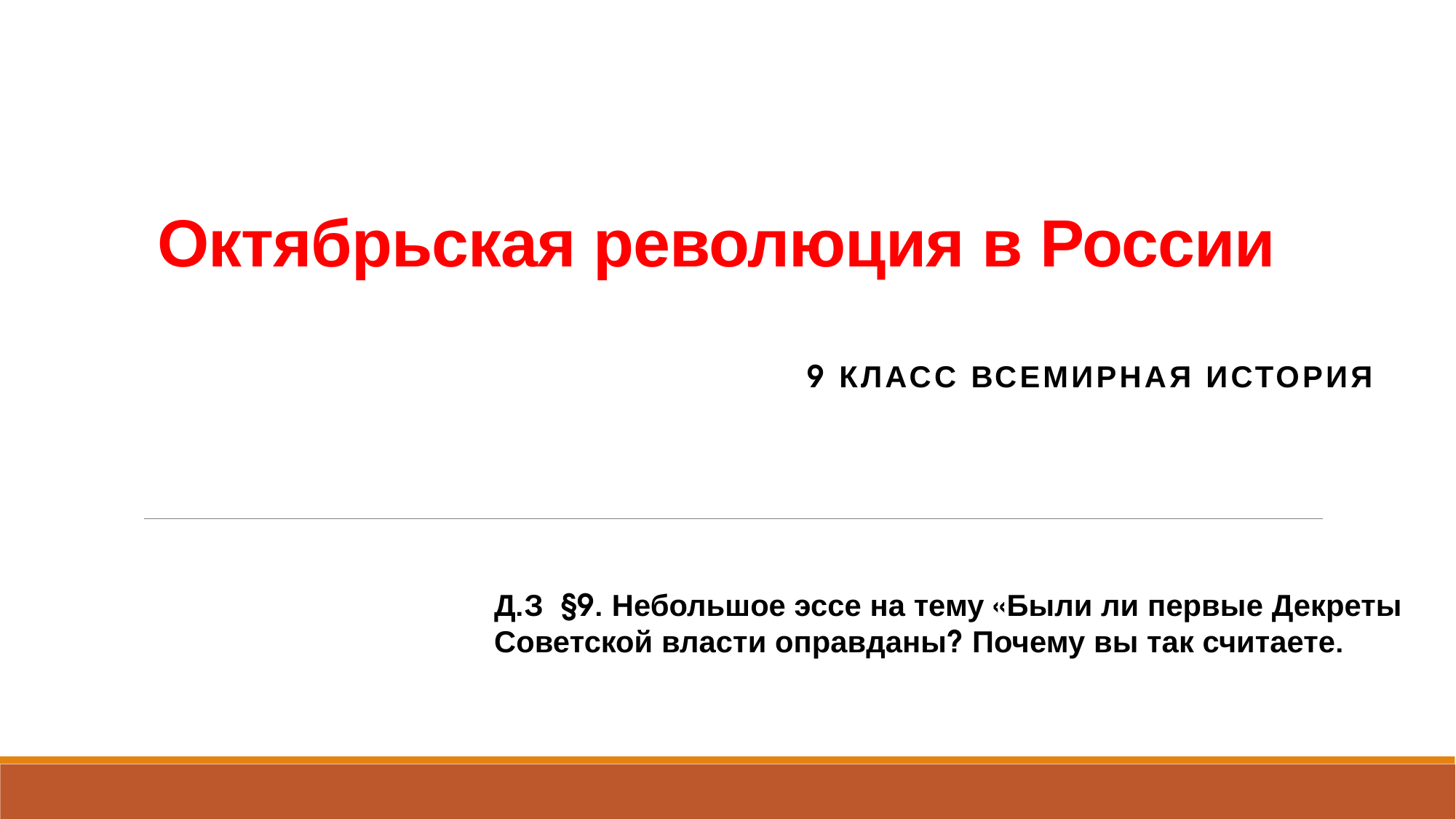

# Октябрьская революция в России
9 класс Всемирная история
Д.З  §9. Небольшое эссе на тему «Были ли первые Декреты Советской власти оправданы? Почему вы так считаете.